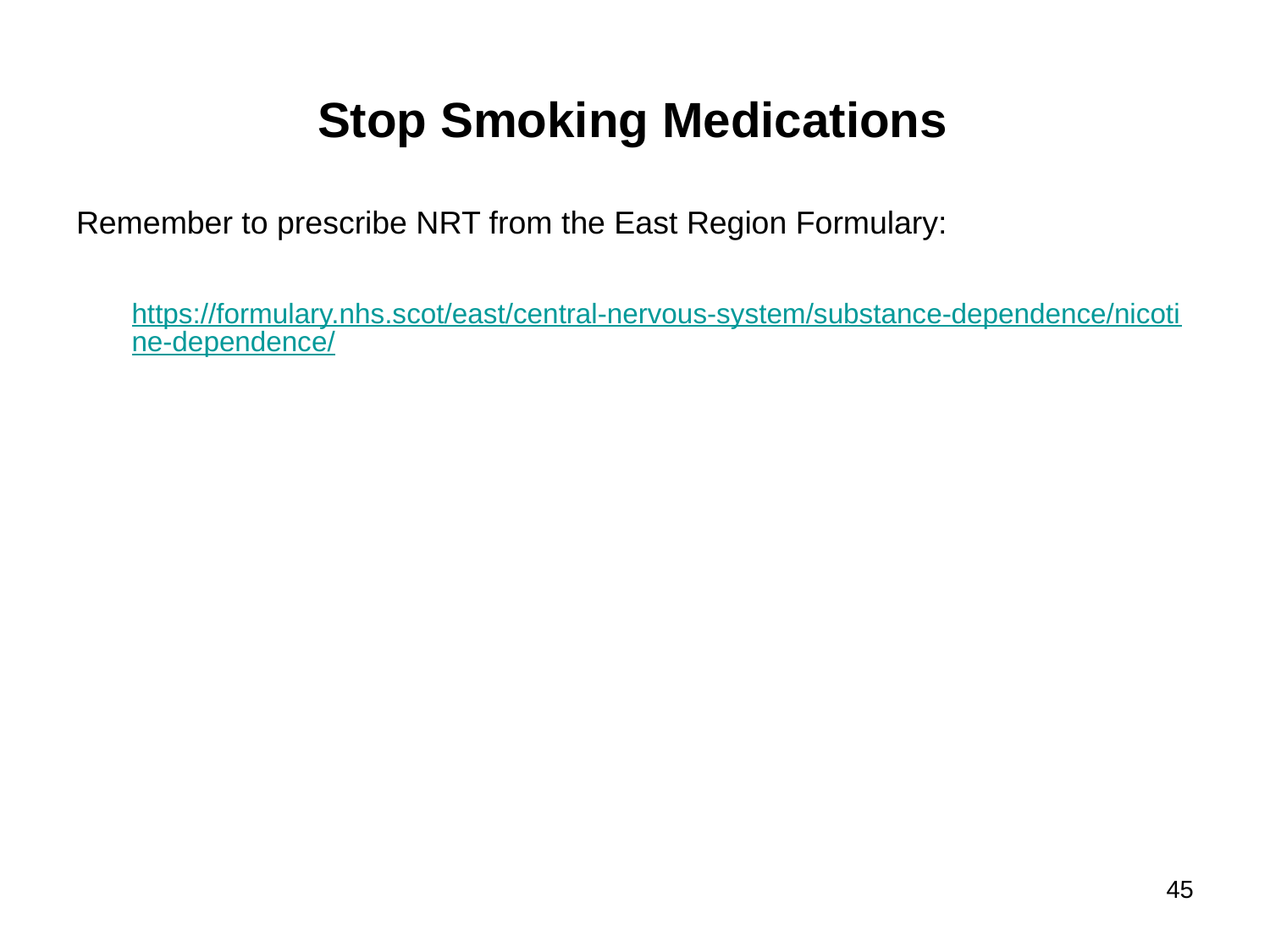

# Stop Smoking Medications
Remember to prescribe NRT from the East Region Formulary:

https://formulary.nhs.scot/east/central-nervous-system/substance-dependence/nicotine-dependence/

45